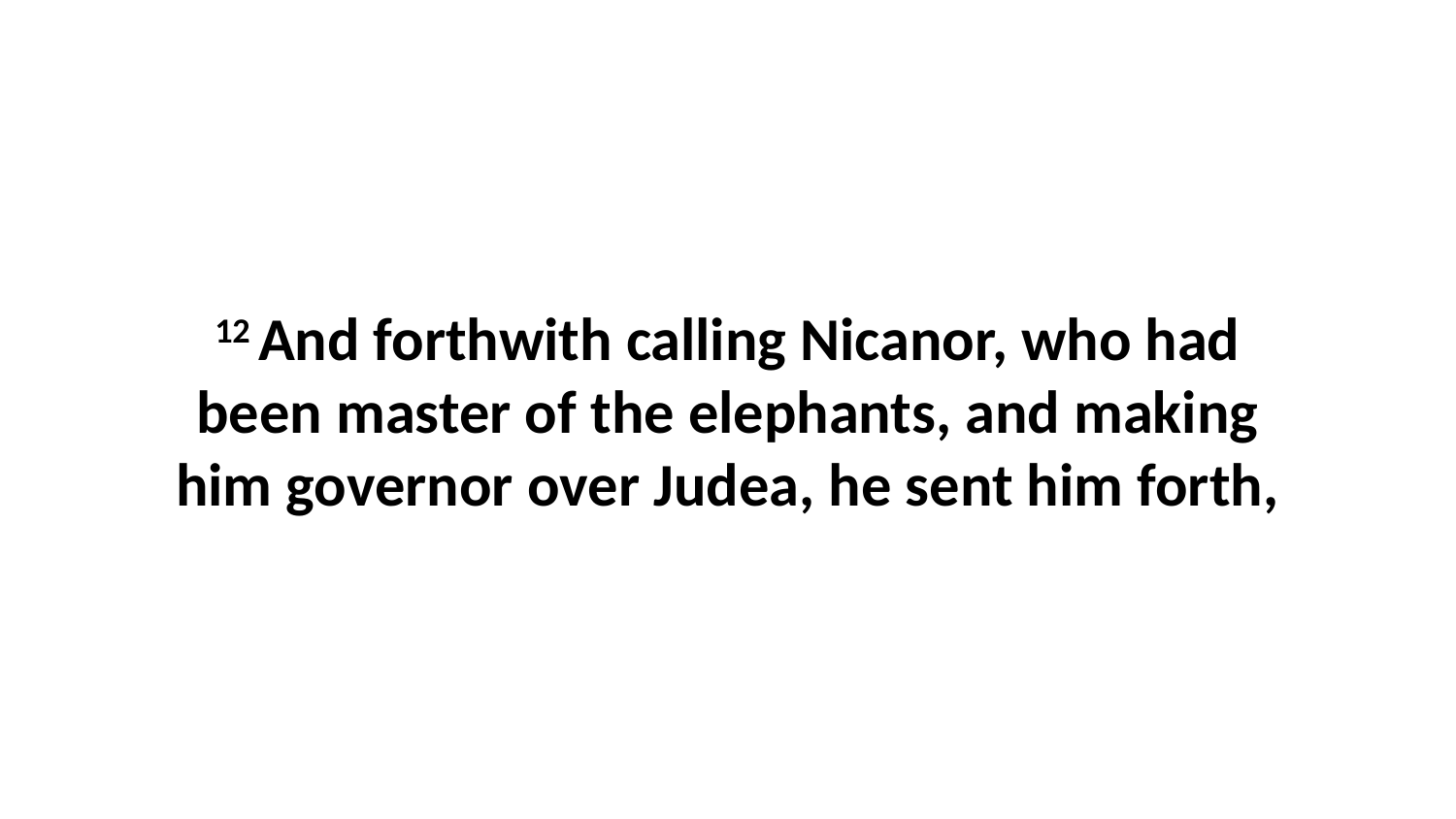

12 And forthwith calling Nicanor, who had been master of the elephants, and making him governor over Judea, he sent him forth,